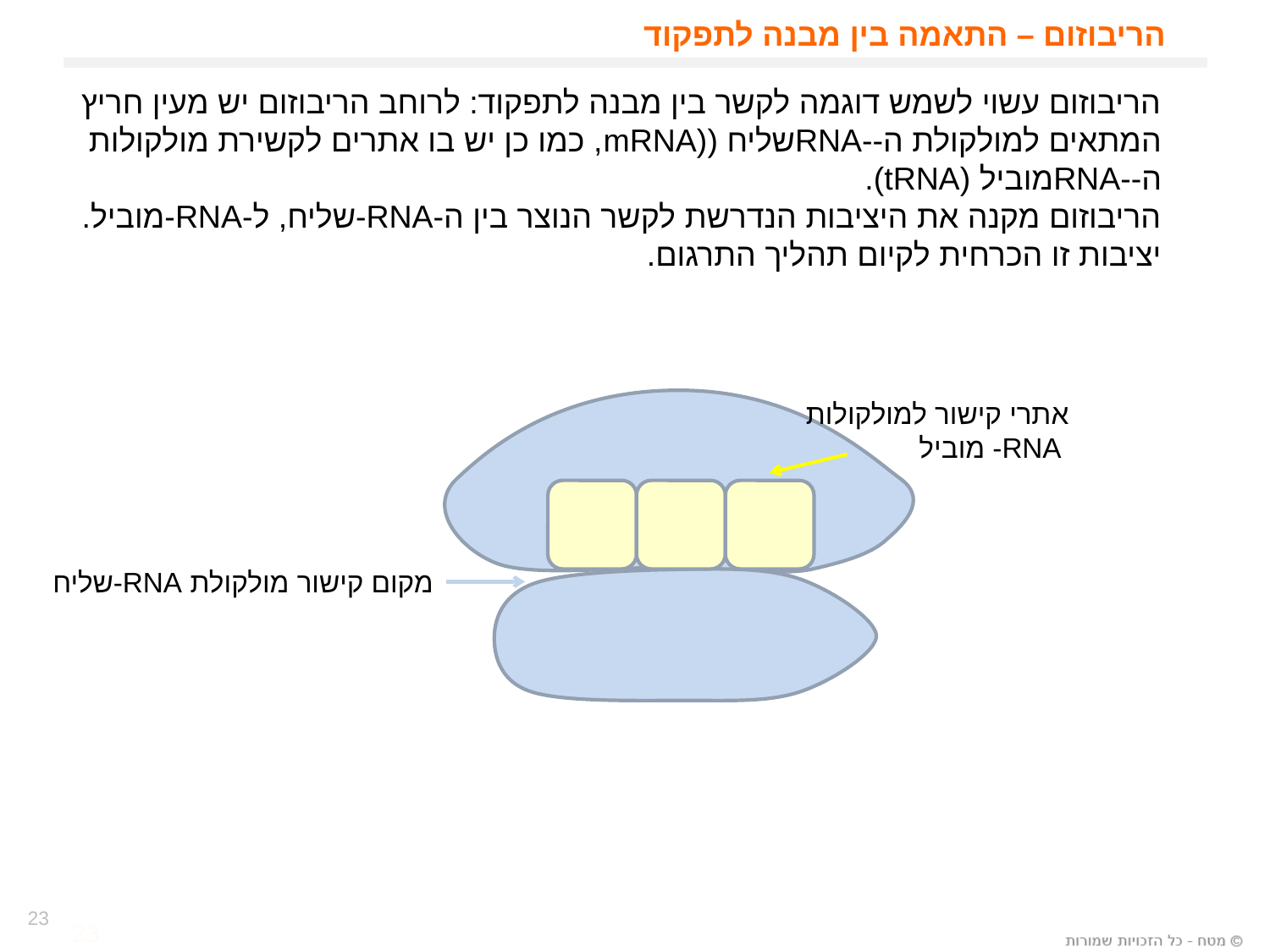

# הריבוזום – התאמה בין מבנה לתפקוד

הריבוזום עשוי לשמש דוגמה לקשר בין מבנה לתפקוד: לרוחב הריבוזום יש מעין חריץ המתאים למולקולת ה--RNAשליח ((mRNA, כמו כן יש בו אתרים לקשירת מולקולות
ה--RNAמוביל (tRNA).
הריבוזום מקנה את היציבות הנדרשת לקשר הנוצר בין ה-RNA-שליח, ל-RNA-מוביל.
יציבות זו הכרחית לקיום תהליך התרגום.

אתרי קישור למולקולות
 RNA- מוביל
מקום קישור מולקולת RNA-שליח
23
23